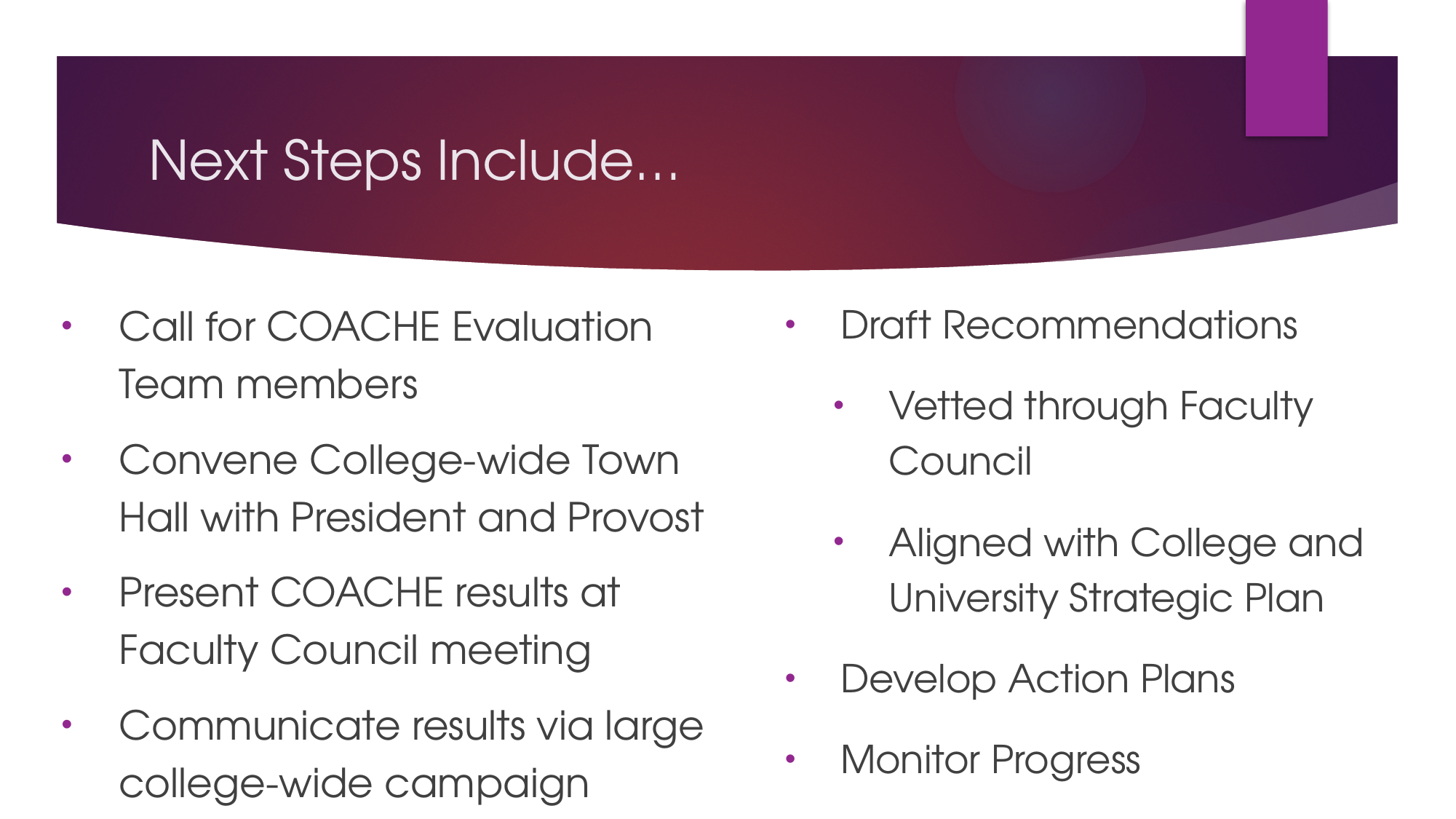

# Next Steps Include…
Call for COACHE Evaluation Team members
Convene College-wide Town Hall with President and Provost
Present COACHE results at Faculty Council meeting
Communicate results via large college-wide campaign

Draft Recommendations
Vetted through Faculty Council
Aligned with College and University Strategic Plan
Develop Action Plans
Monitor Progress